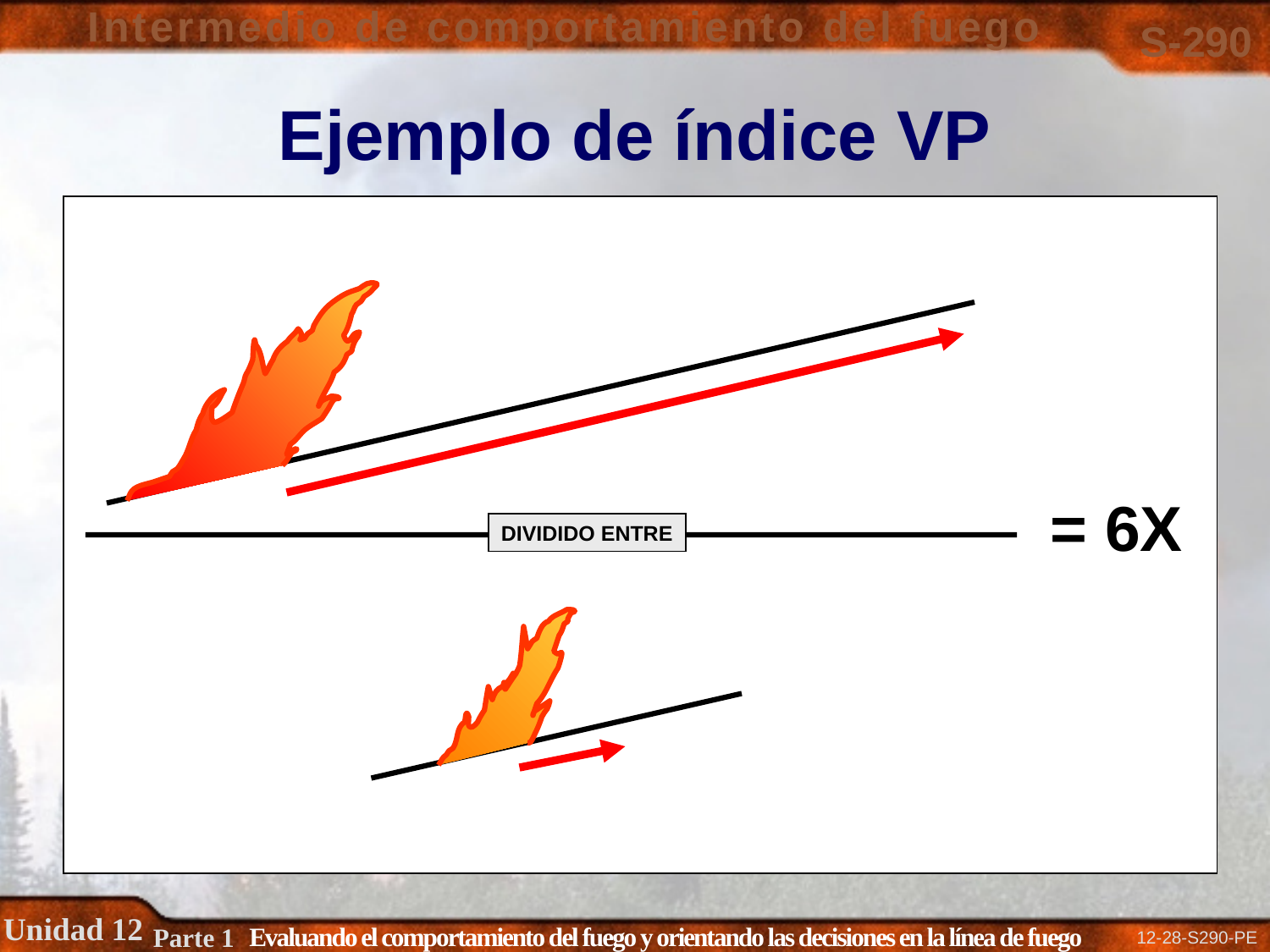

# Ejemplo de índice VP

= 6X
DIVIDIDO ENTRE